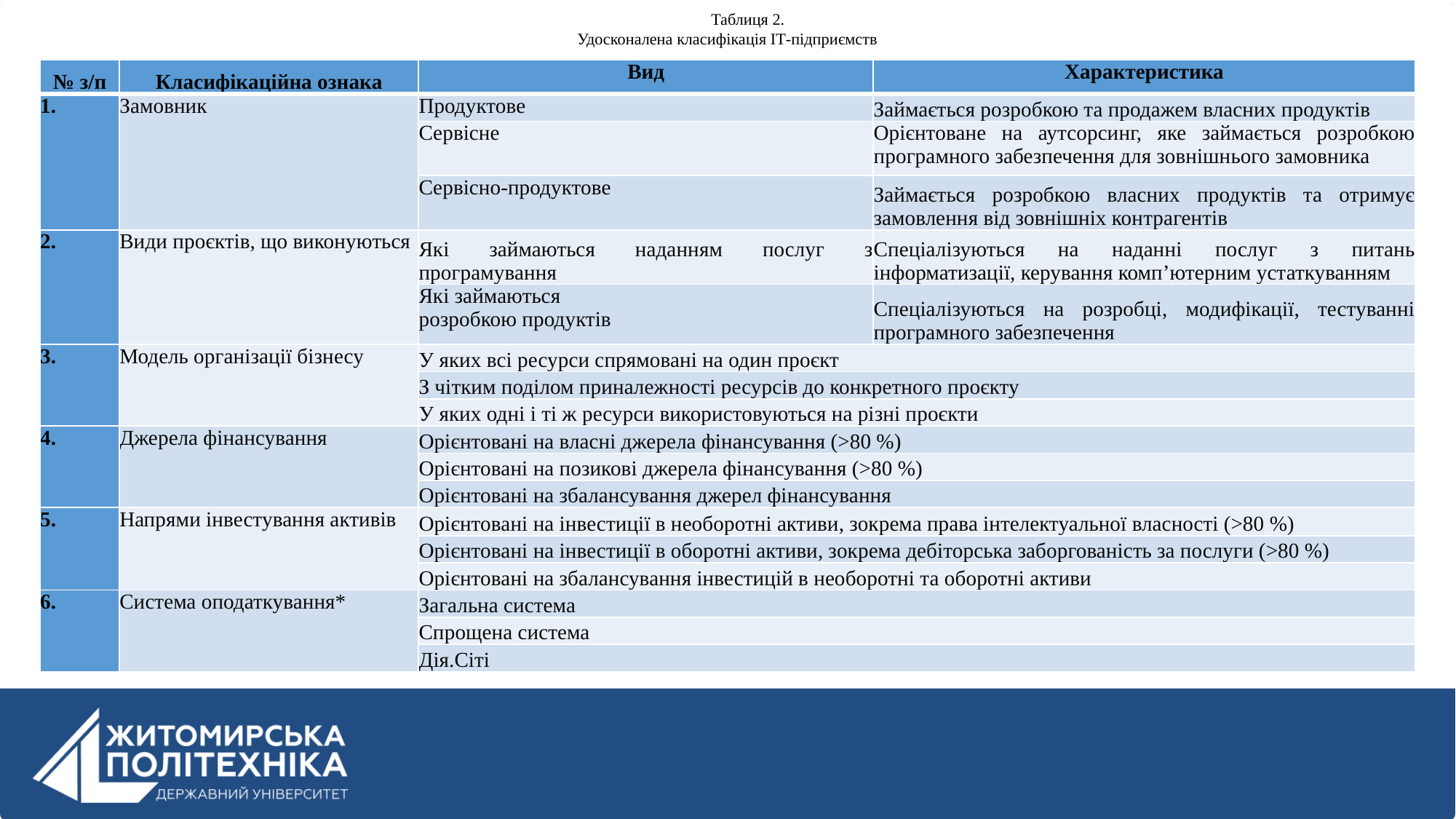

# Таблиця 2. Удосконалена класифікація ІТ-підприємств
| № з/п | Класифікаційна ознака | Вид | Характеристика |
| --- | --- | --- | --- |
| 1. | Замовник | Продуктове | Займається розробкою та продажем власних продуктів |
|  |  | Сервісне | Орієнтоване на аутсорсинг, яке займається розробкою програмного забезпечення для зовнішнього замовника |
|  |  | Сервісно-продуктове | Займається розробкою власних продуктів та отримує замовлення від зовнішніх контрагентів |
| 2. | Види проєктів, що виконуються | Які займаються наданням послуг з програмування | Спеціалізуються на наданні послуг з питань інформатизації, керування комп’ютерним устаткуванням |
|  |  | Які займаються розробкою продуктів | Спеціалізуються на розробці, модифікації, тестуванні програмного забезпечення |
| 3. | Модель організації бізнесу | У яких всі ресурси спрямовані на один проєкт |  |
|  |  | З чітким поділом приналежності ресурсів до конкретного проєкту |  |
|  |  | У яких одні і ті ж ресурси використовуються на різні проєкти |  |
| 4. | Джерела фінансування | Орієнтовані на власні джерела фінансування (>80 %) |  |
|  |  | Орієнтовані на позикові джерела фінансування (>80 %) |  |
|  |  | Орієнтовані на збалансування джерел фінансування |  |
| 5. | Напрями інвестування активів | Орієнтовані на інвестиції в необоротні активи, зокрема права інтелектуальної власності (>80 %) |  |
|  |  | Орієнтовані на інвестиції в оборотні активи, зокрема дебіторська заборгованість за послуги (>80 %) |  |
|  |  | Орієнтовані на збалансування інвестицій в необоротні та оборотні активи |  |
| 6. | Система оподаткування\* | Загальна система |  |
|  |  | Спрощена система |  |
|  |  | Дія.Сіті |  |